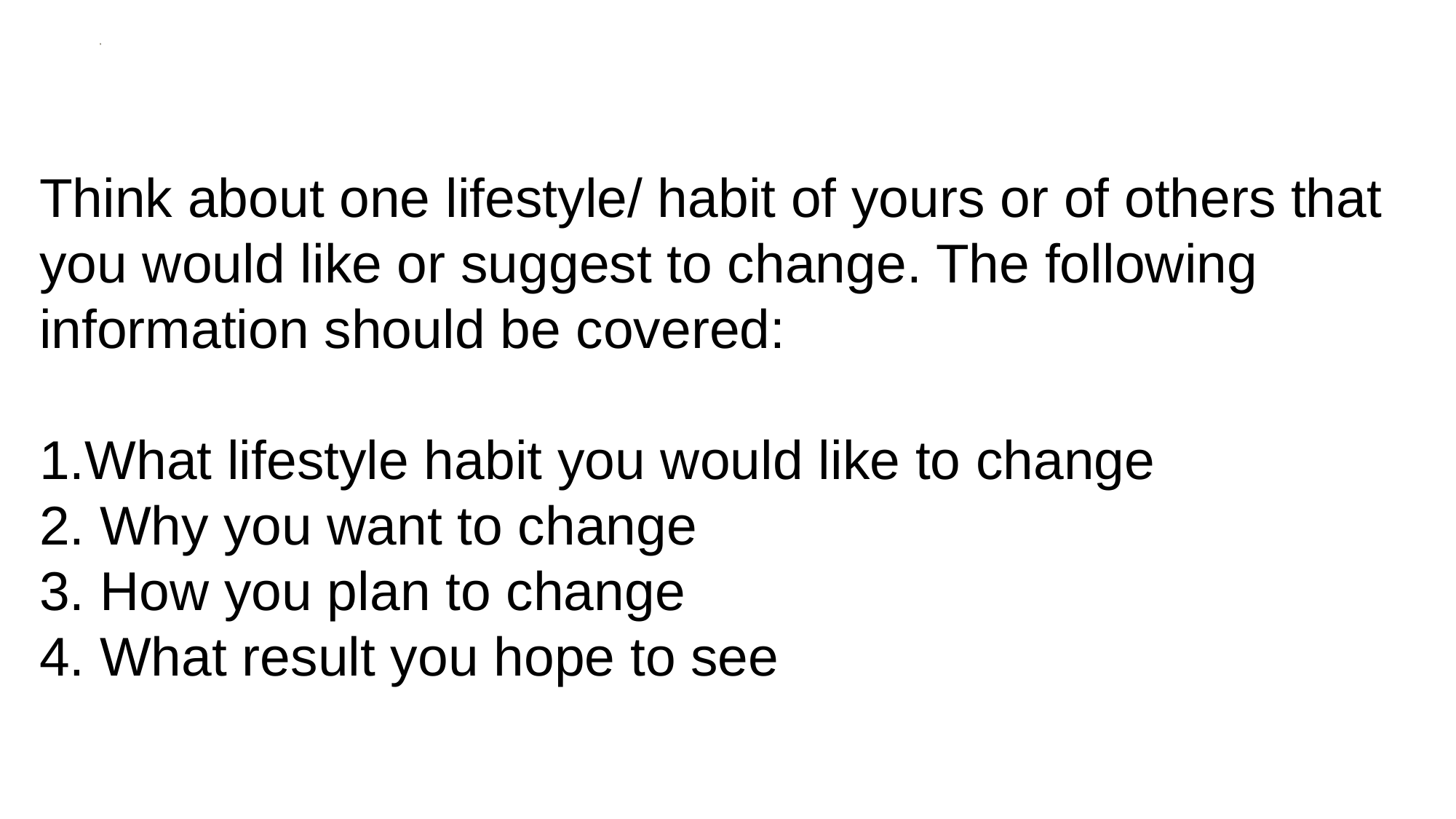

Think about one lifestyle/ habit of yours or of others that you would like or suggest to change. The following information should be covered:

1.What lifestyle habit you would like to change
2. Why you want to change
3. How you plan to change
4. What result you hope to see